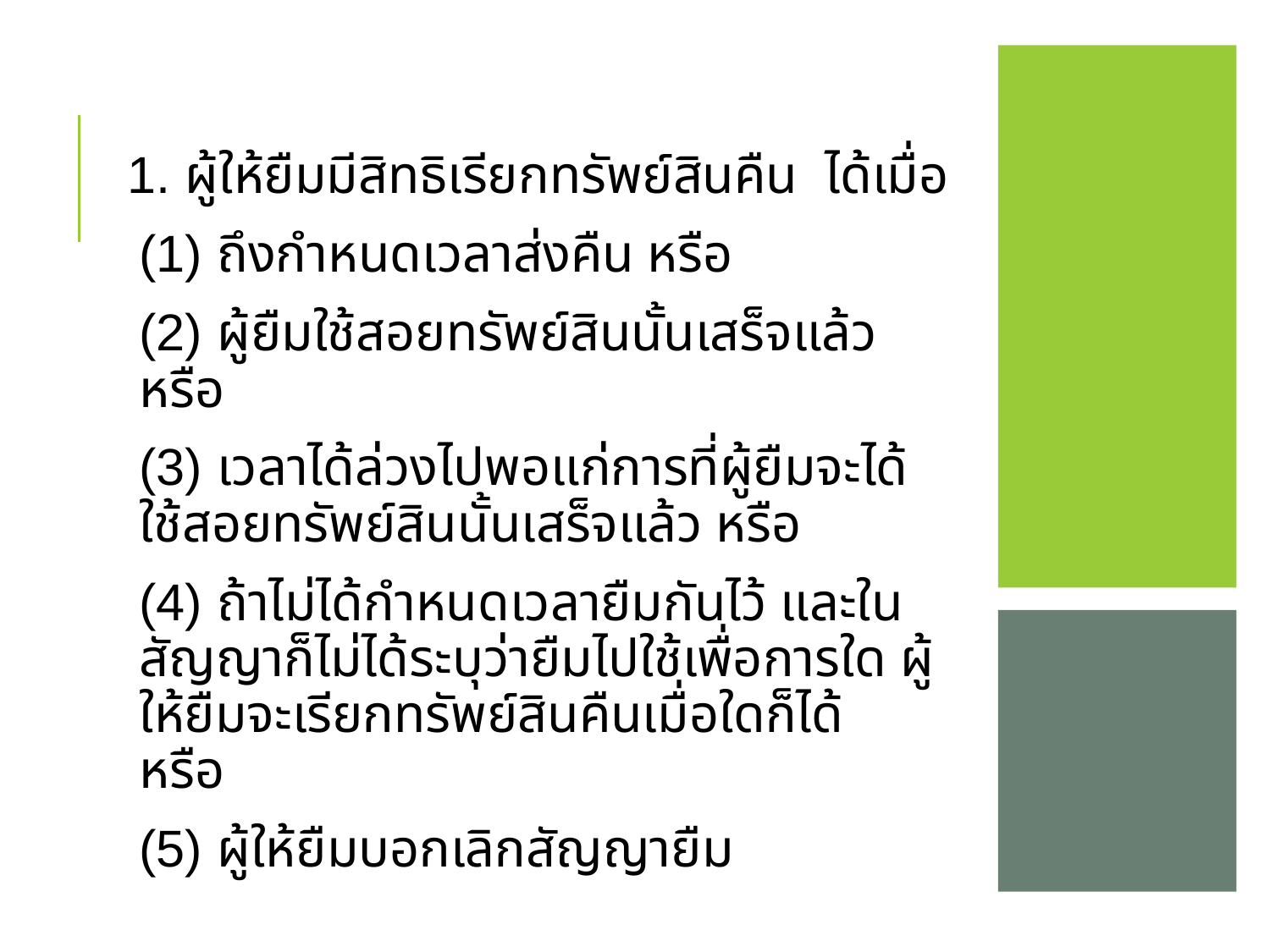

1. ผู้ให้ยืมมีสิทธิเรียกทรัพย์สินคืน  ได้เมื่อ
		(1) ถึงกำหนดเวลาส่งคืน หรือ
		(2) ผู้ยืมใช้สอยทรัพย์สินนั้นเสร็จแล้ว  หรือ
		(3) เวลาได้ล่วงไปพอแก่การที่ผู้ยืมจะได้ใช้สอยทรัพย์สินนั้นเสร็จแล้ว หรือ
		(4) ถ้าไม่ได้กำหนดเวลายืมกันไว้ และในสัญญาก็ไม่ได้ระบุว่ายืมไปใช้เพื่อการใด ผู้ให้ยืมจะเรียกทรัพย์สินคืนเมื่อใดก็ได้  หรือ
		(5) ผู้ให้ยืมบอกเลิกสัญญายืม